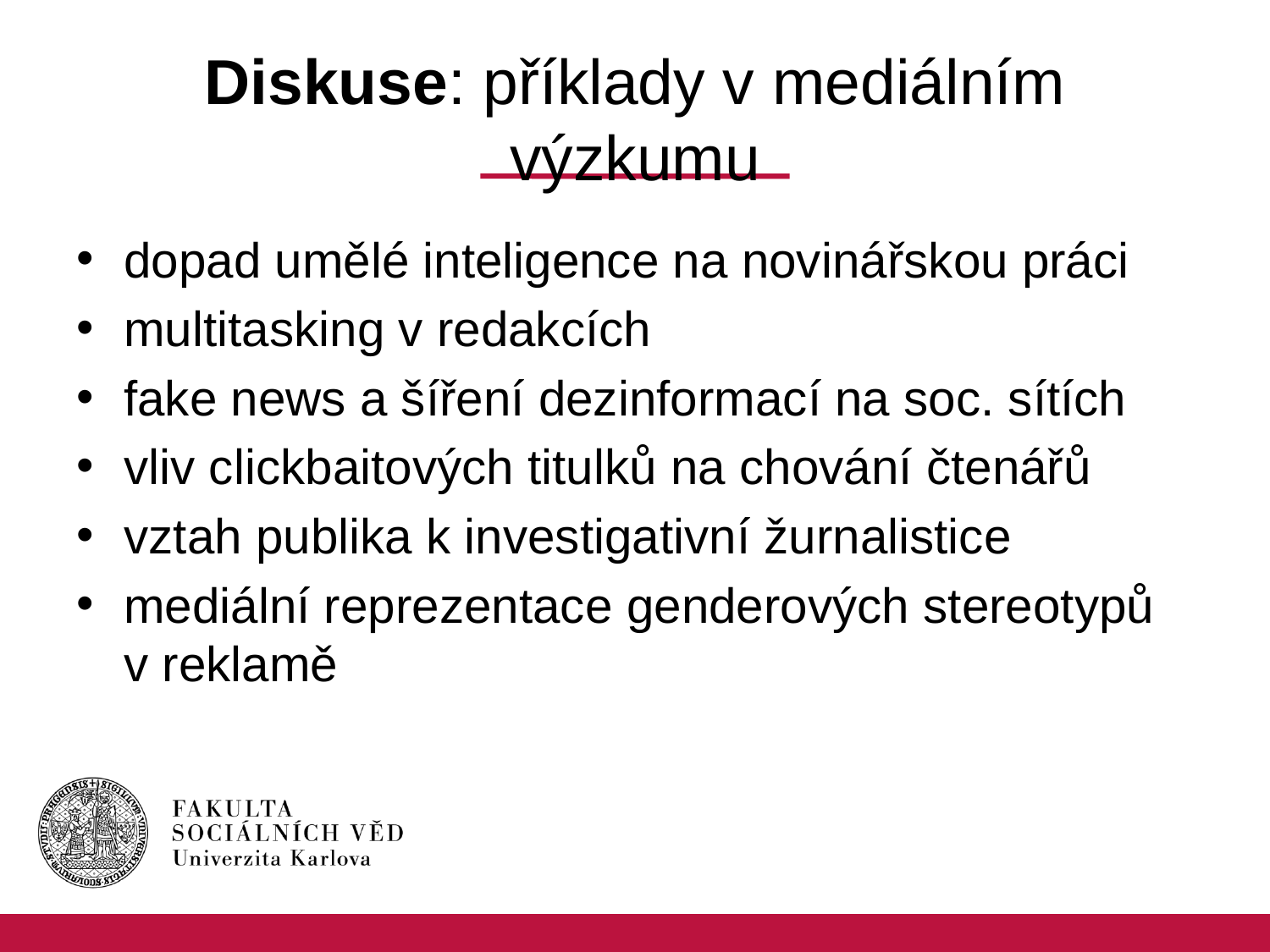

# Diskuse: příklady v mediálním výzkumu
dopad umělé inteligence na novinářskou práci
multitasking v redakcích
fake news a šíření dezinformací na soc. sítích
vliv clickbaitových titulků na chování čtenářů
vztah publika k investigativní žurnalistice
mediální reprezentace genderových stereotypů
v reklamě